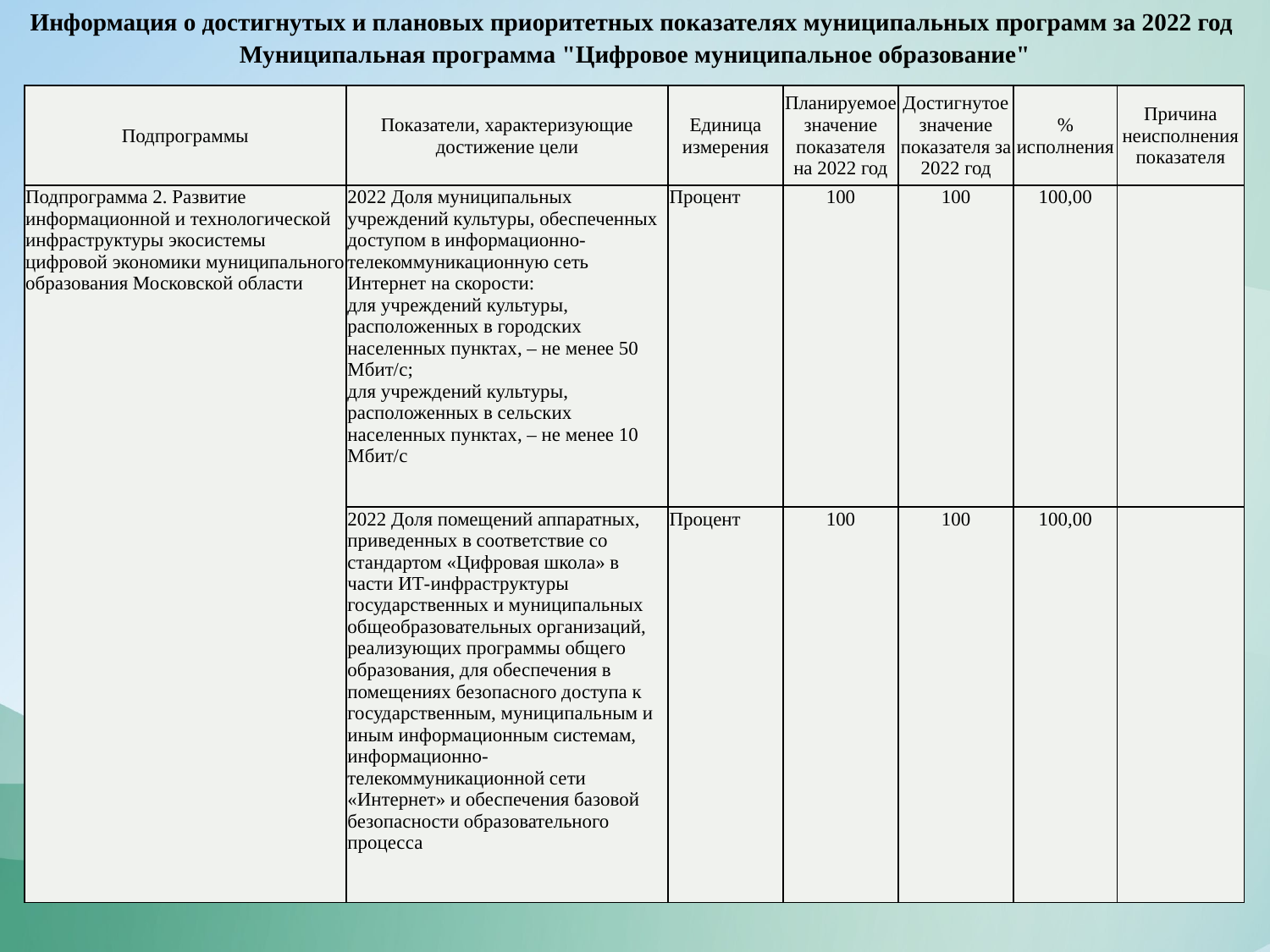

Информация о достигнутых и плановых приоритетных показателях муниципальных программ за 2022 год
Муниципальная программа "Цифровое муниципальное образование"
| Подпрограммы | Показатели, характеризующие достижение цели | Единица измерения | Планируемое значение показателя на 2022 год | Достигнутое значение показателя за 2022 год | % исполнения | Причина неисполнения показателя |
| --- | --- | --- | --- | --- | --- | --- |
| Подпрограмма 2. Развитие информационной и технологической инфраструктуры экосистемы цифровой экономики муниципального образования Московской области | 2022 Доля муниципальных учреждений культуры, обеспеченных доступом в информационно-телекоммуникационную сеть Интернет на скорости: для учреждений культуры, расположенных в городских населенных пунктах, – не менее 50 Мбит/с; для учреждений культуры, расположенных в сельских населенных пунктах, – не менее 10 Мбит/с | Процент | 100 | 100 | 100,00 |  |
|  | 2022 Доля помещений аппаратных, приведенных в соответствие со стандартом «Цифровая школа» в части ИТ-инфраструктуры государственных и муниципальных общеобразовательных организаций, реализующих программы общего образования, для обеспечения в помещениях безопасного доступа к государственным, муниципальным и иным информационным системам, информационно-телекоммуникационной сети «Интернет» и обеспечения базовой безопасности образовательного процесса | Процент | 100 | 100 | 100,00 |  |